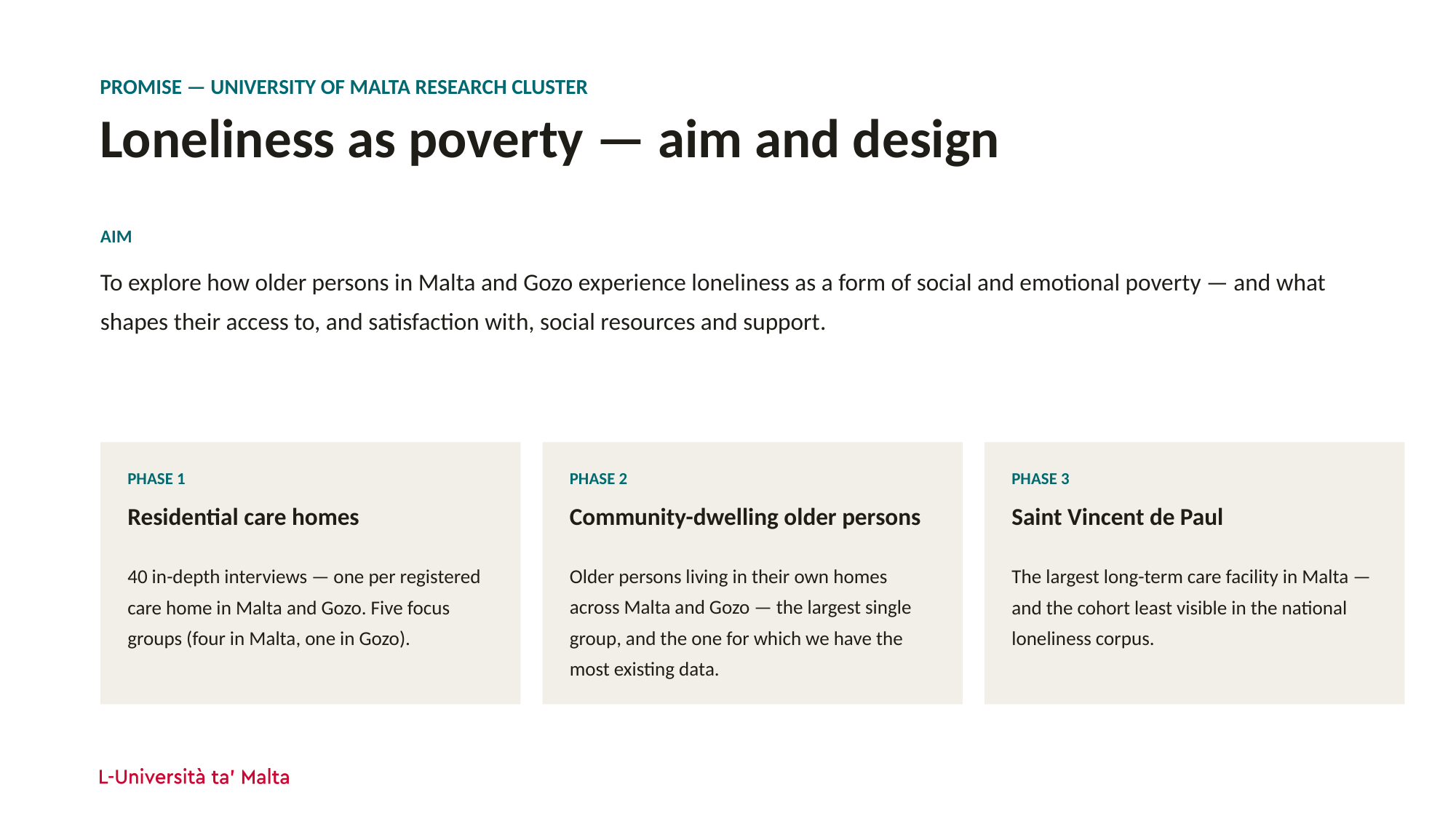

# PROMISE — UNIVERSITY OF MALTA RESEARCH CLUSTER
Loneliness as poverty — aim and design
AIM
To explore how older persons in Malta and Gozo experience loneliness as a form of social and emotional poverty — and what shapes their access to, and satisfaction with, social resources and support.

PHASE 1
PHASE 2
PHASE 3
Residential care homes
Community-dwelling older persons
Saint Vincent de Paul
40 in-depth interviews — one per registered care home in Malta and Gozo. Five focus groups (four in Malta, one in Gozo).
Older persons living in their own homes across Malta and Gozo — the largest single group, and the one for which we have the most existing data.
The largest long-term care facility in Malta — and the cohort least visible in the national loneliness corpus.